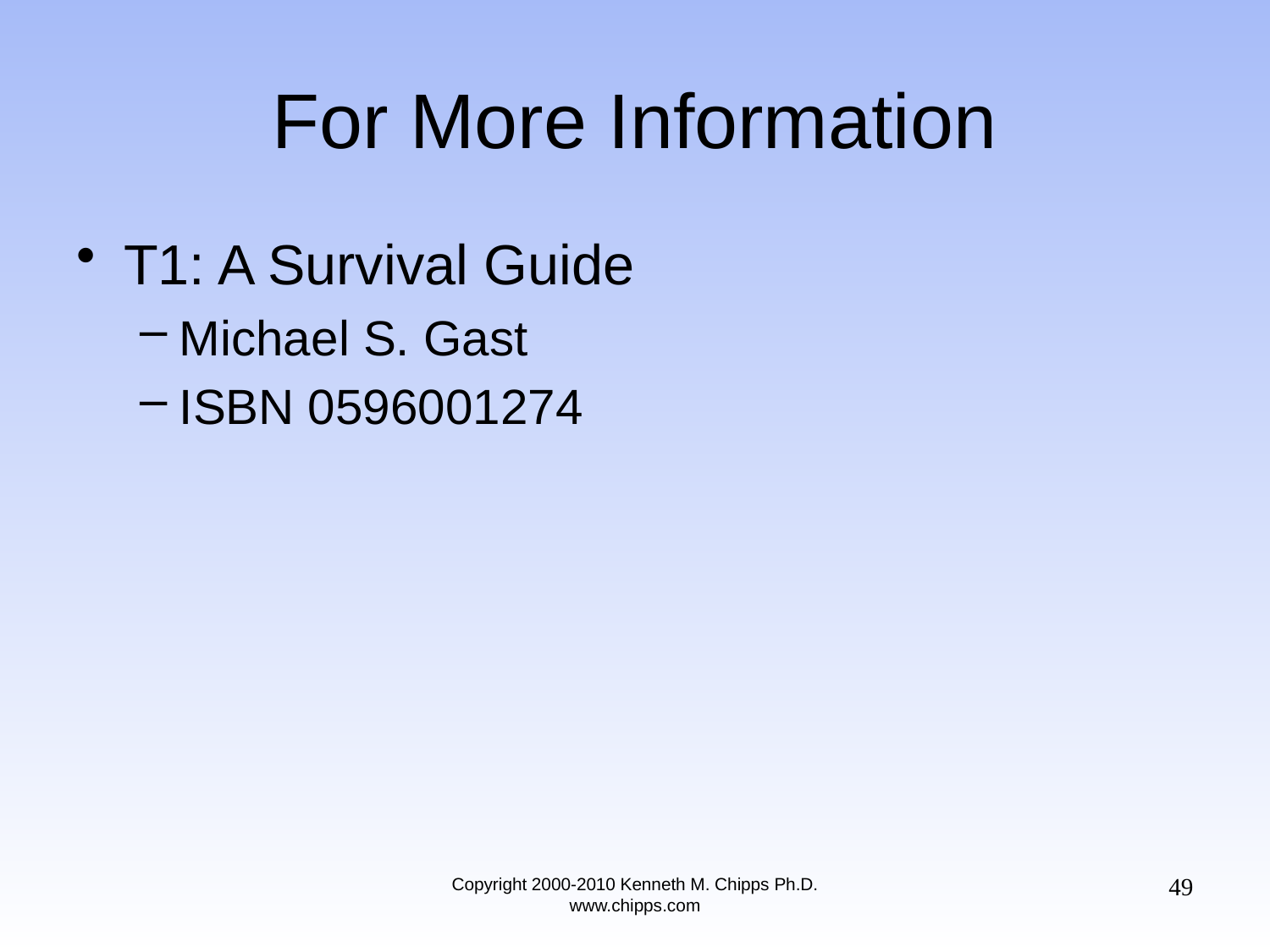

# For More Information
T1: A Survival Guide
Michael S. Gast
ISBN 0596001274
49
Copyright 2000-2010 Kenneth M. Chipps Ph.D. www.chipps.com